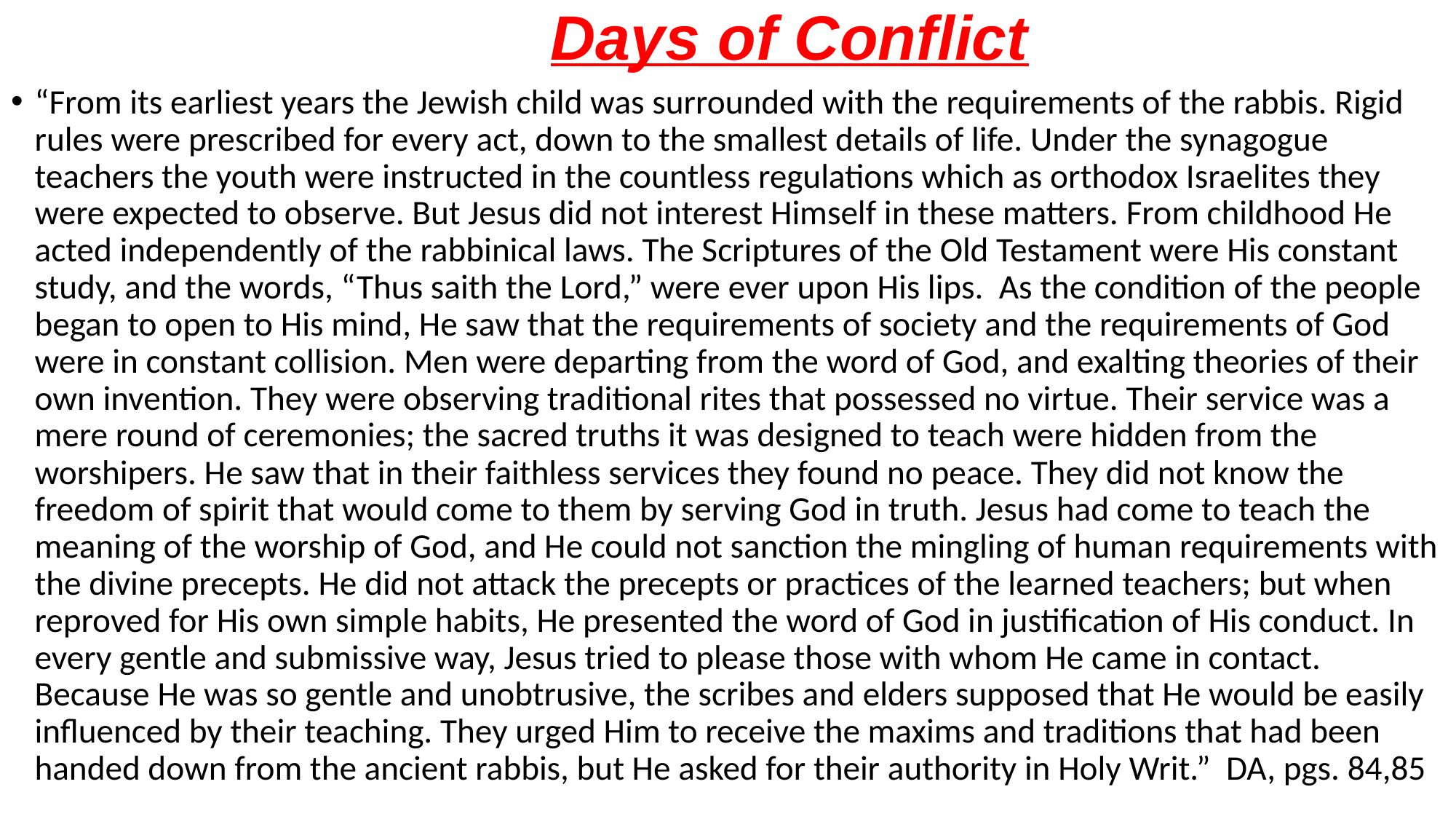

# Days of Conflict
“From its earliest years the Jewish child was surrounded with the requirements of the rabbis. Rigid rules were prescribed for every act, down to the smallest details of life. Under the synagogue teachers the youth were instructed in the countless regulations which as orthodox Israelites they were expected to observe. But Jesus did not interest Himself in these matters. From childhood He acted independently of the rabbinical laws. The Scriptures of the Old Testament were His constant study, and the words, “Thus saith the Lord,” were ever upon His lips.  As the condition of the people began to open to His mind, He saw that the requirements of society and the requirements of God were in constant collision. Men were departing from the word of God, and exalting theories of their own invention. They were observing traditional rites that possessed no virtue. Their service was a mere round of ceremonies; the sacred truths it was designed to teach were hidden from the worshipers. He saw that in their faithless services they found no peace. They did not know the freedom of spirit that would come to them by serving God in truth. Jesus had come to teach the meaning of the worship of God, and He could not sanction the mingling of human requirements with the divine precepts. He did not attack the precepts or practices of the learned teachers; but when reproved for His own simple habits, He presented the word of God in justification of His conduct. In every gentle and submissive way, Jesus tried to please those with whom He came in contact. Because He was so gentle and unobtrusive, the scribes and elders supposed that He would be easily influenced by their teaching. They urged Him to receive the maxims and traditions that had been handed down from the ancient rabbis, but He asked for their authority in Holy Writ.”  DA, pgs. 84,85